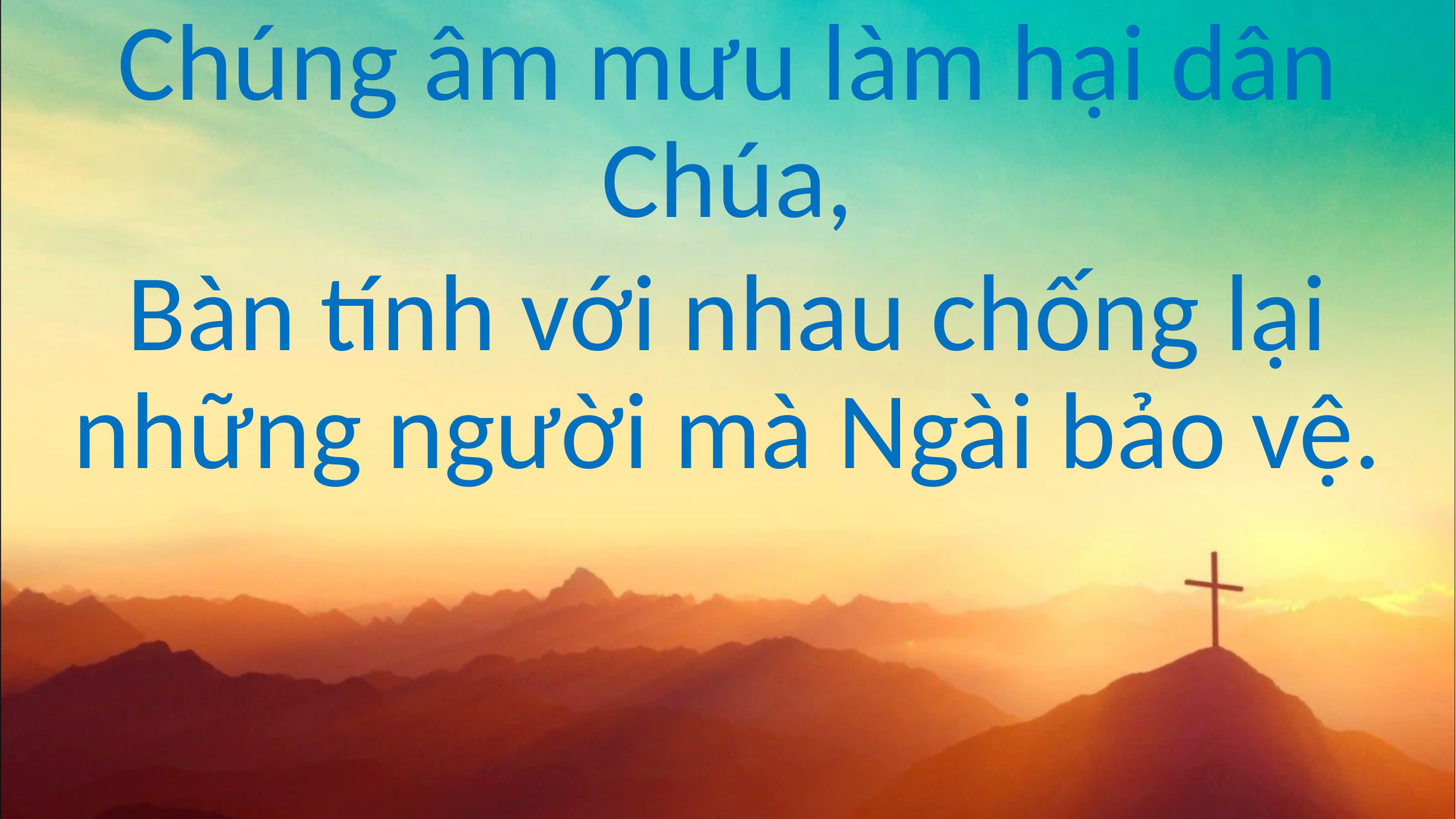

Chúng âm mưu làm hại dân Chúa,
Bàn tính với nhau chống lại những người mà Ngài bảo vệ.